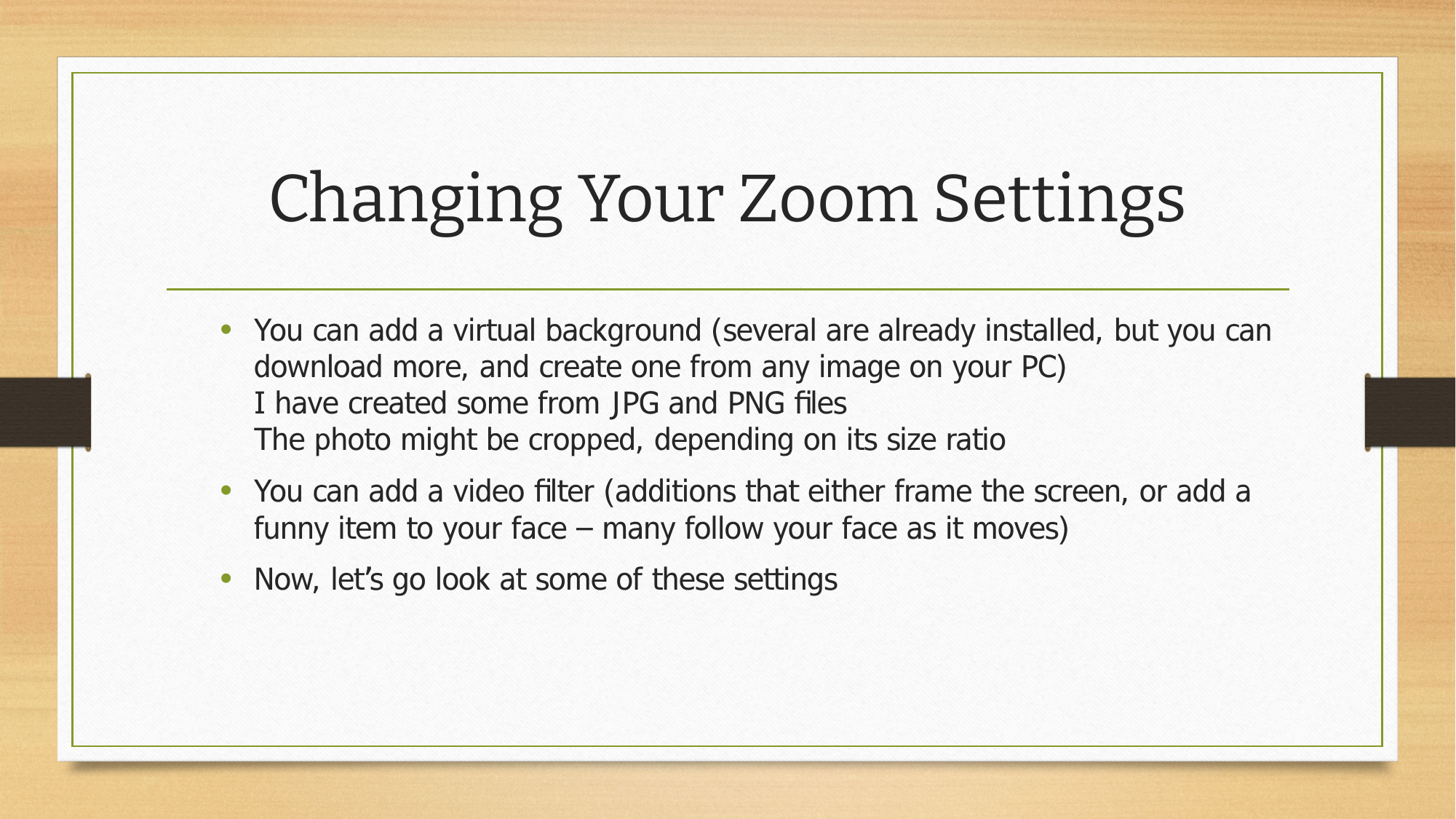

# Changing Your Zoom Settings
You can add a virtual background (several are already installed, but you can download more, and create one from any image on your PC)
I have created some from JPG and PNG files
The photo might be cropped, depending on its size ratio
You can add a video filter (additions that either frame the screen, or add a funny item to your face – many follow your face as it moves)
Now, let’s go look at some of these settings